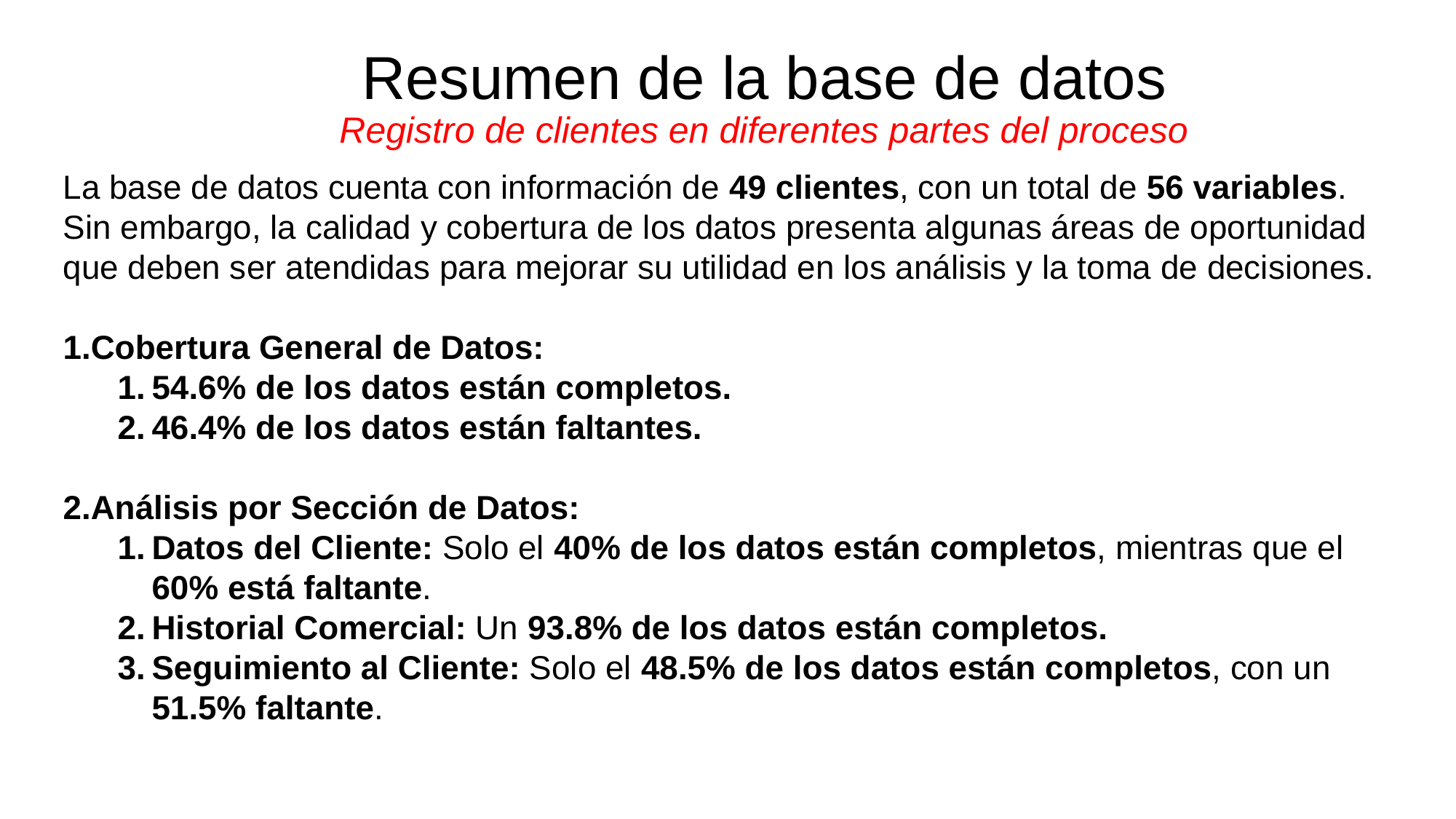

Resumen de la base de datos
Registro de clientes en diferentes partes del proceso
La base de datos cuenta con información de 49 clientes, con un total de 56 variables. Sin embargo, la calidad y cobertura de los datos presenta algunas áreas de oportunidad que deben ser atendidas para mejorar su utilidad en los análisis y la toma de decisiones.

Cobertura General de Datos:
54.6% de los datos están completos.
46.4% de los datos están faltantes.

Análisis por Sección de Datos:
Datos del Cliente: Solo el 40% de los datos están completos, mientras que el 60% está faltante.
Historial Comercial: Un 93.8% de los datos están completos.
Seguimiento al Cliente: Solo el 48.5% de los datos están completos, con un 51.5% faltante.